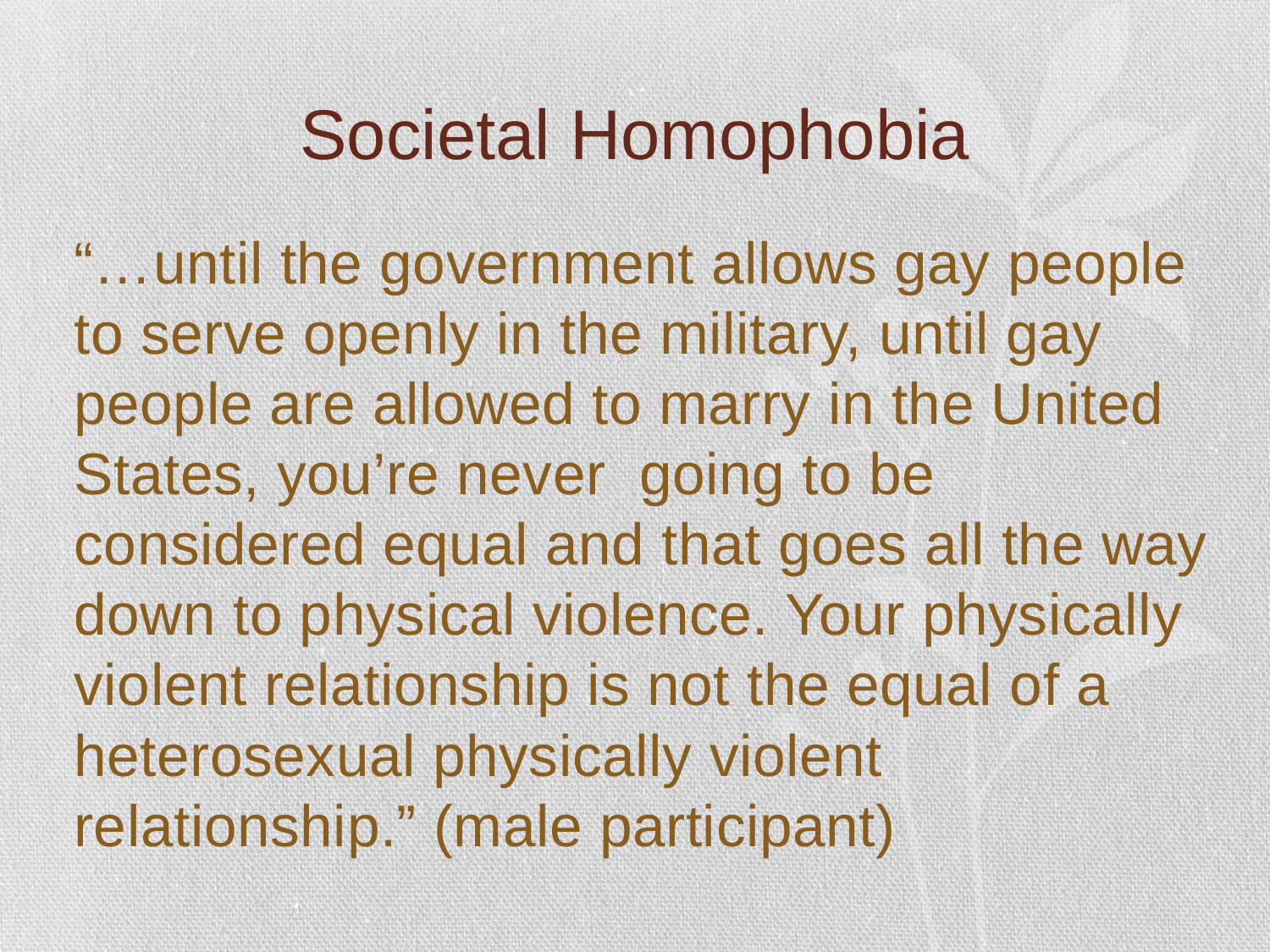

# Societal Homophobia
	“…until the government allows gay people to serve openly in the military, until gay people are allowed to marry in the United States, you’re never  going to be considered equal and that goes all the way down to physical violence. Your physically violent relationship is not the equal of a heterosexual physically violent relationship.” (male participant)